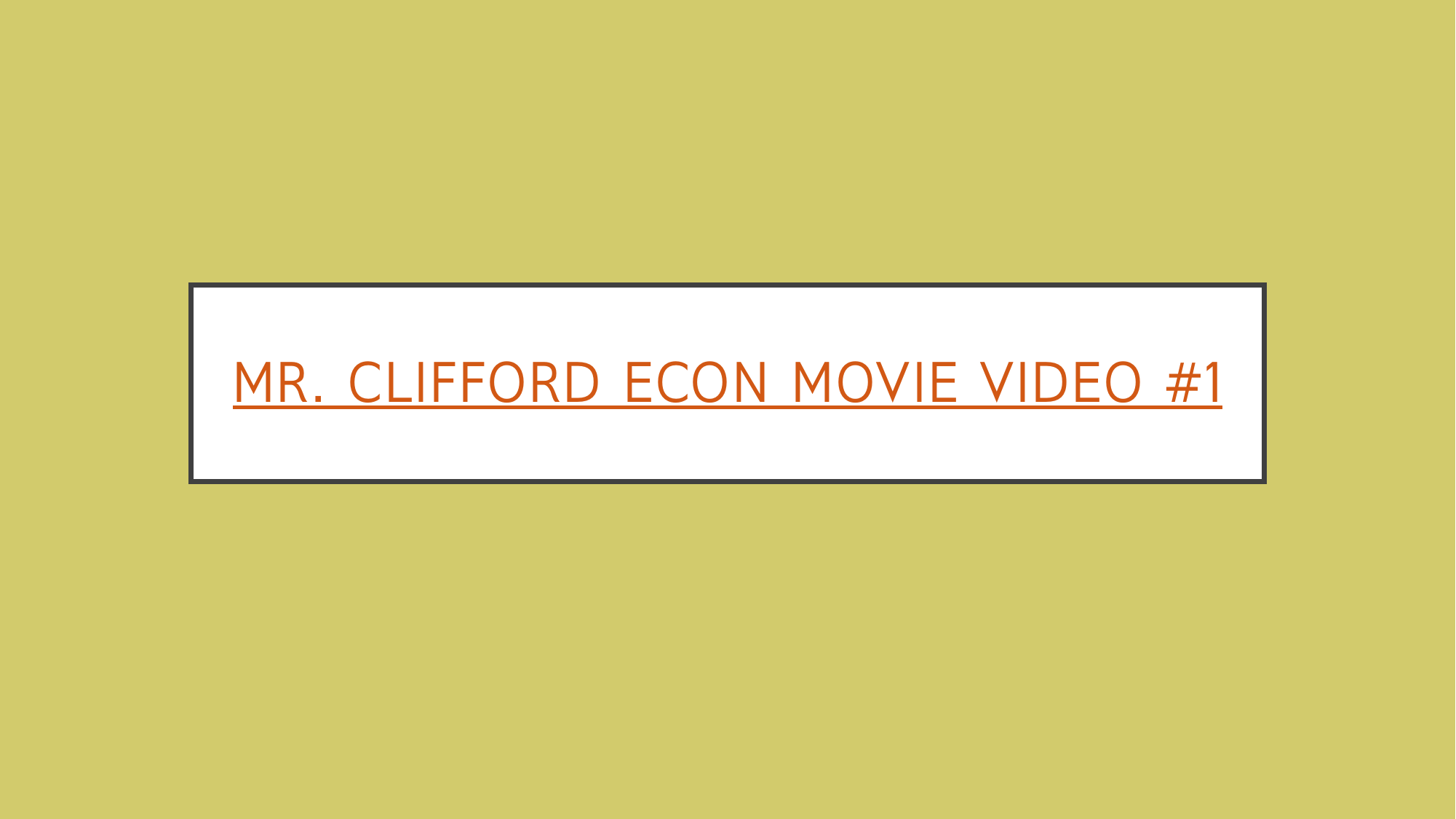

# Mr. Clifford Econ Movie Video #1